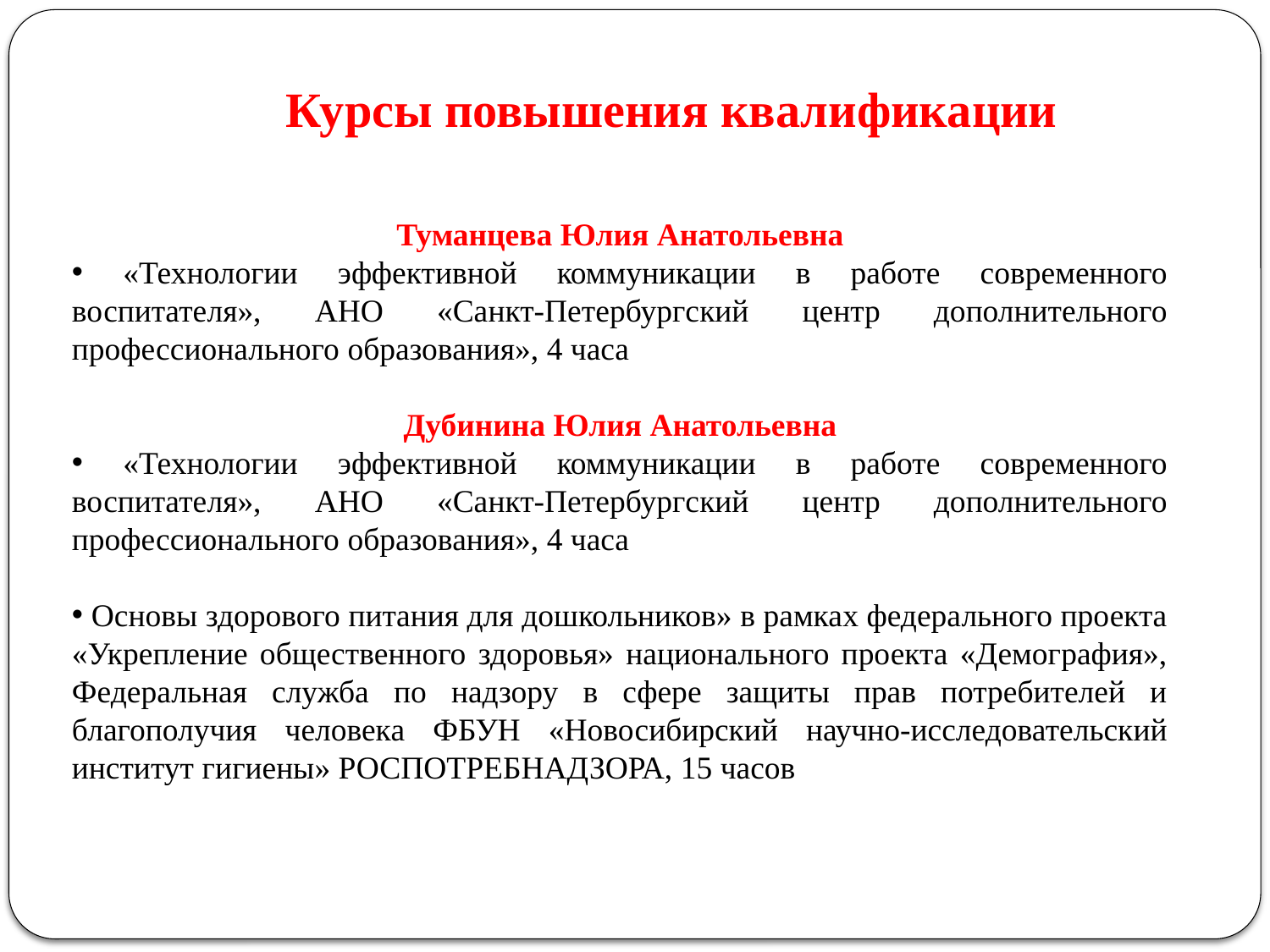

Курсы повышения квалификации
Туманцева Юлия Анатольевна
 «Технологии эффективной коммуникации в работе современного воспитателя», АНО «Санкт-Петербургский центр дополнительного профессионального образования», 4 часа

Дубинина Юлия Анатольевна
 «Технологии эффективной коммуникации в работе современного воспитателя», АНО «Санкт-Петербургский центр дополнительного профессионального образования», 4 часа

 Основы здорового питания для дошкольников» в рамках федерального проекта «Укрепление общественного здоровья» национального проекта «Демография», Федеральная служба по надзору в сфере защиты прав потребителей и благополучия человека ФБУН «Новосибирский научно-исследовательский институт гигиены» РОСПОТРЕБНАДЗОРА, 15 часов